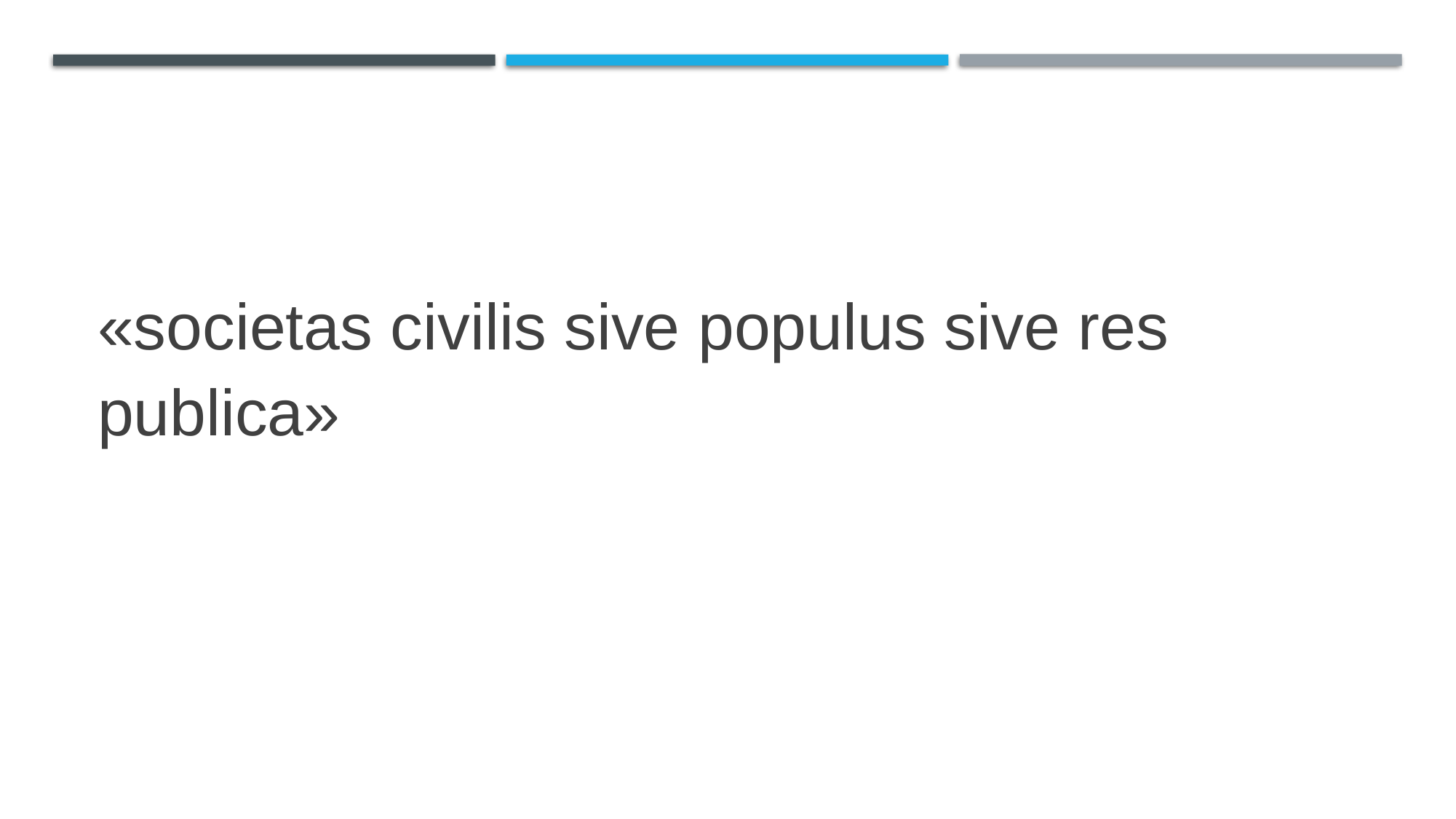

«societas civilis sive populus sive res publica»